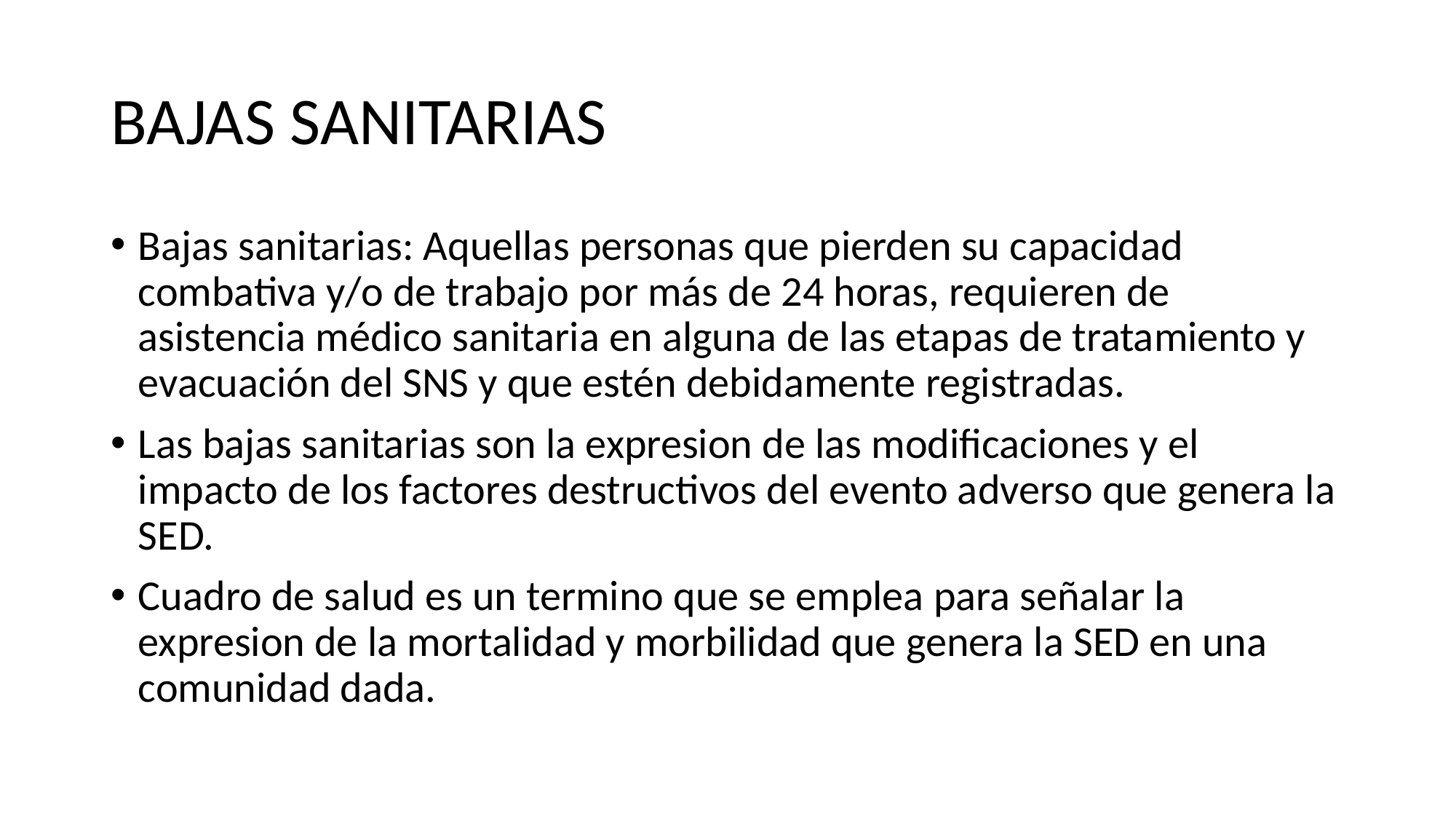

# BAJAS SANITARIAS
Bajas sanitarias: Aquellas personas que pierden su capacidad combativa y/o de trabajo por más de 24 horas, requieren de asistencia médico sanitaria en alguna de las etapas de tratamiento y evacuación del SNS y que estén debidamente registradas.
Las bajas sanitarias son la expresion de las modificaciones y el impacto de los factores destructivos del evento adverso que genera la SED.
Cuadro de salud es un termino que se emplea para señalar la expresion de la mortalidad y morbilidad que genera la SED en una comunidad dada.